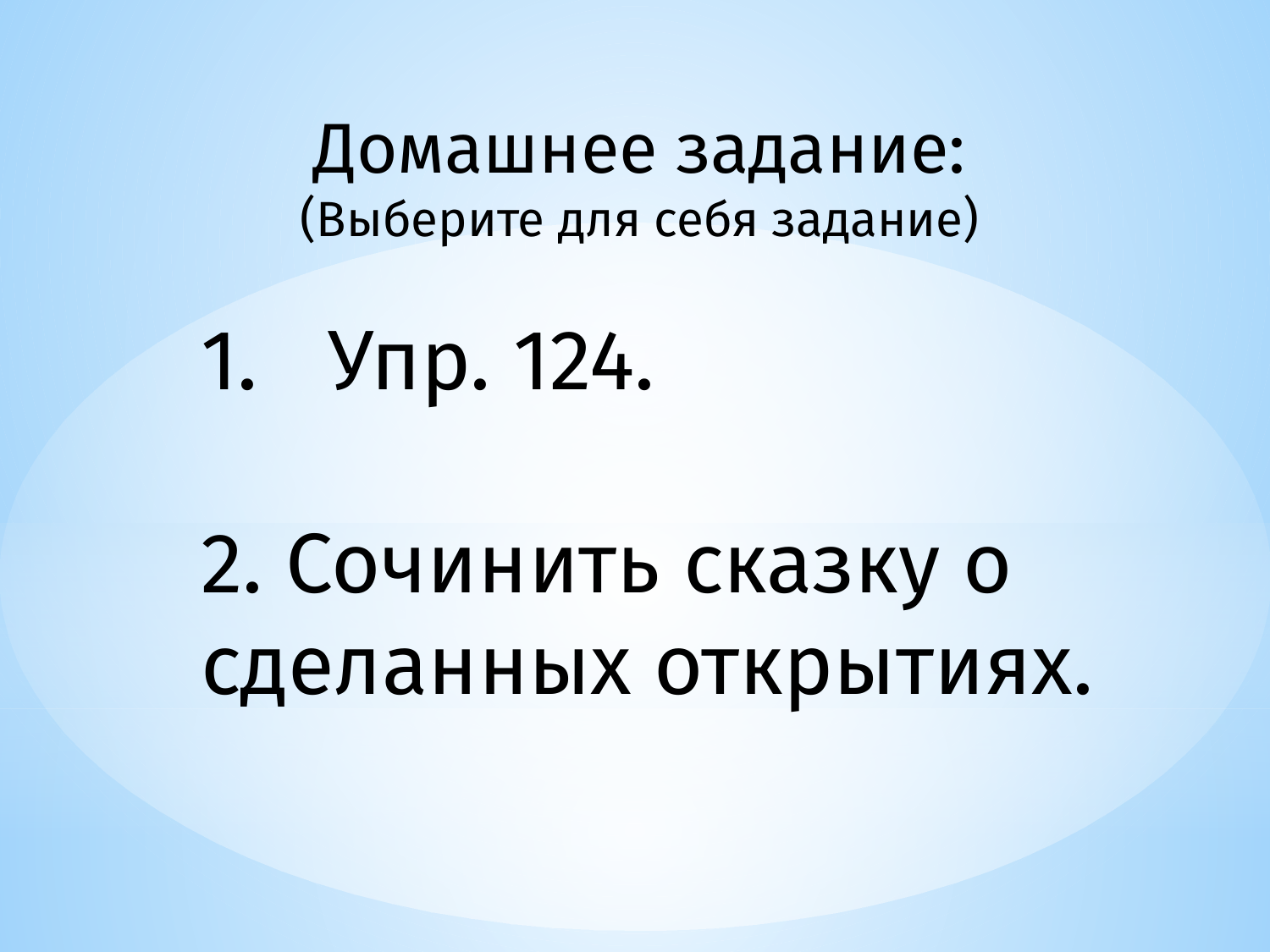

Домашнее задание:
(Выберите для себя задание)

Упр. 124.

2. Сочинить сказку о сделанных открытиях.